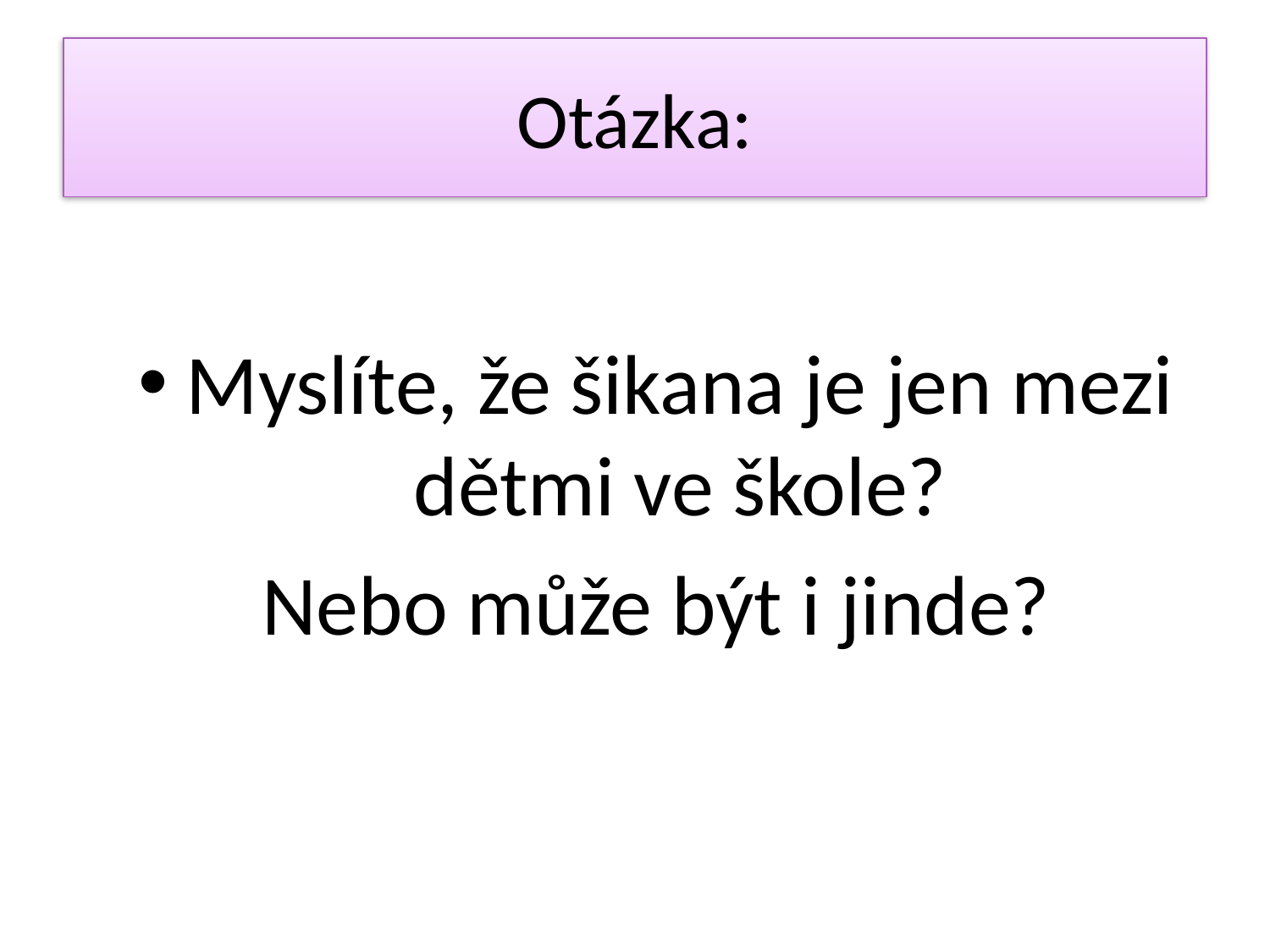

# Otázka:
Myslíte, že šikana je jen mezi dětmi ve škole?
Nebo může být i jinde?